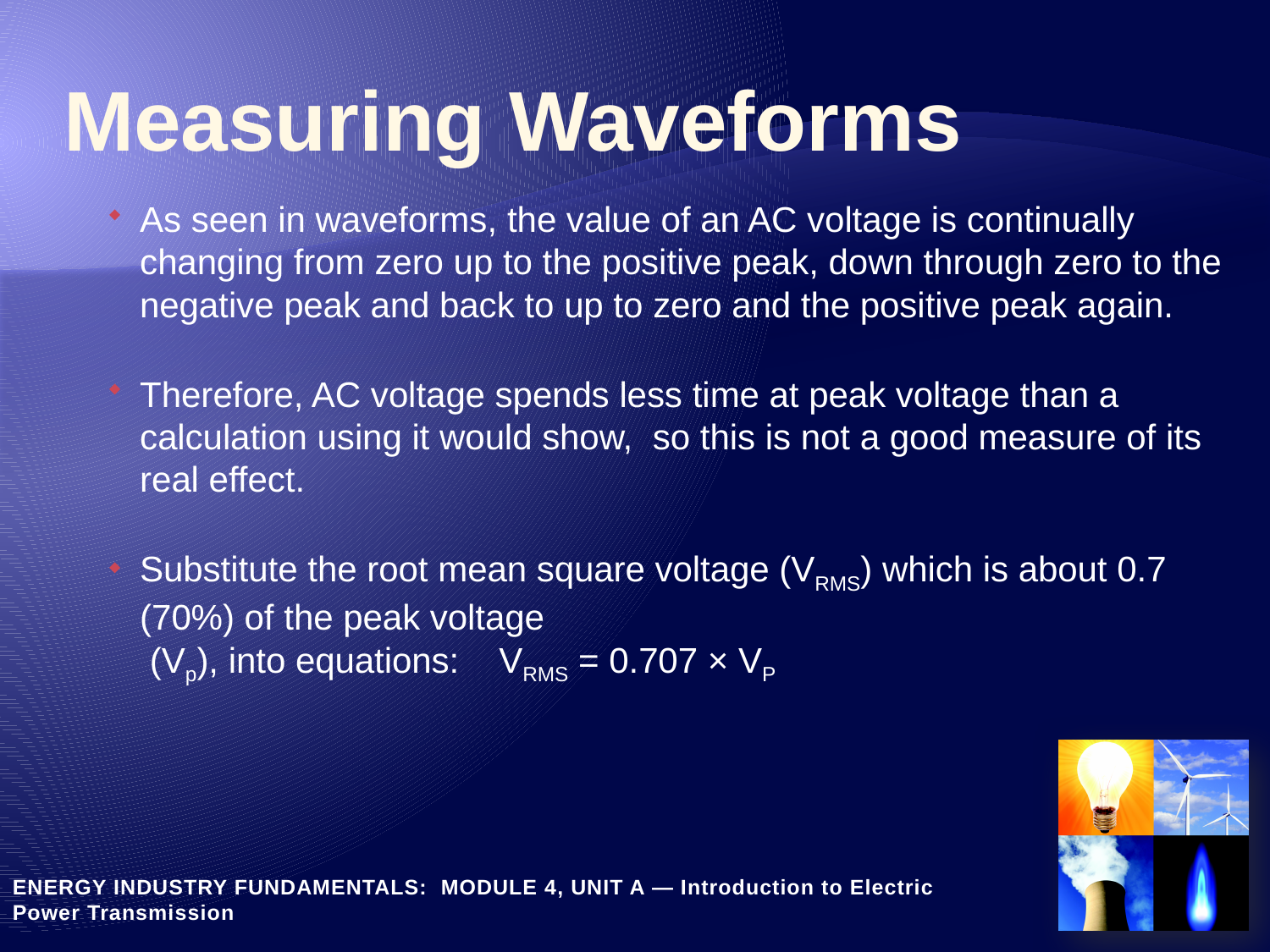

# Measuring Waveforms
As seen in waveforms, the value of an AC voltage is continually changing from zero up to the positive peak, down through zero to the negative peak and back to up to zero and the positive peak again.

Therefore, AC voltage spends less time at peak voltage than a calculation using it would show,  so this is not a good measure of its real effect.

Substitute the root mean square voltage (VRMS) which is about 0.7  (70%) of the peak voltage
 (Vp), into equations:    VRMS = 0.707 × VP